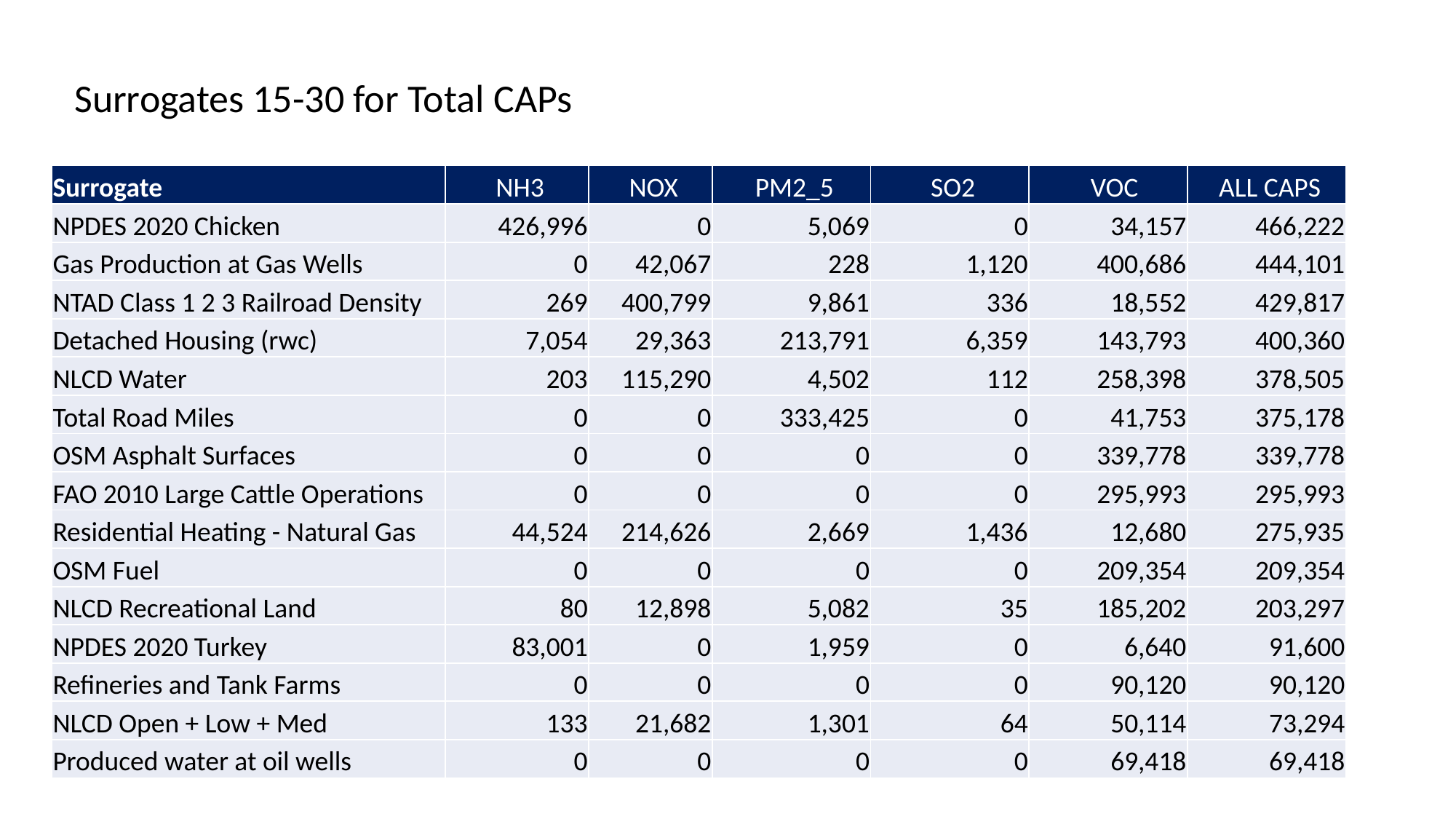

# Surrogates 15-30 for Total CAPs
| Surrogate | NH3 | NOX | PM2\_5 | SO2 | VOC | ALL CAPS |
| --- | --- | --- | --- | --- | --- | --- |
| NPDES 2020 Chicken | 426,996 | 0 | 5,069 | 0 | 34,157 | 466,222 |
| Gas Production at Gas Wells | 0 | 42,067 | 228 | 1,120 | 400,686 | 444,101 |
| NTAD Class 1 2 3 Railroad Density | 269 | 400,799 | 9,861 | 336 | 18,552 | 429,817 |
| Detached Housing (rwc) | 7,054 | 29,363 | 213,791 | 6,359 | 143,793 | 400,360 |
| NLCD Water | 203 | 115,290 | 4,502 | 112 | 258,398 | 378,505 |
| Total Road Miles | 0 | 0 | 333,425 | 0 | 41,753 | 375,178 |
| OSM Asphalt Surfaces | 0 | 0 | 0 | 0 | 339,778 | 339,778 |
| FAO 2010 Large Cattle Operations | 0 | 0 | 0 | 0 | 295,993 | 295,993 |
| Residential Heating - Natural Gas | 44,524 | 214,626 | 2,669 | 1,436 | 12,680 | 275,935 |
| OSM Fuel | 0 | 0 | 0 | 0 | 209,354 | 209,354 |
| NLCD Recreational Land | 80 | 12,898 | 5,082 | 35 | 185,202 | 203,297 |
| NPDES 2020 Turkey | 83,001 | 0 | 1,959 | 0 | 6,640 | 91,600 |
| Refineries and Tank Farms | 0 | 0 | 0 | 0 | 90,120 | 90,120 |
| NLCD Open + Low + Med | 133 | 21,682 | 1,301 | 64 | 50,114 | 73,294 |
| Produced water at oil wells | 0 | 0 | 0 | 0 | 69,418 | 69,418 |
14